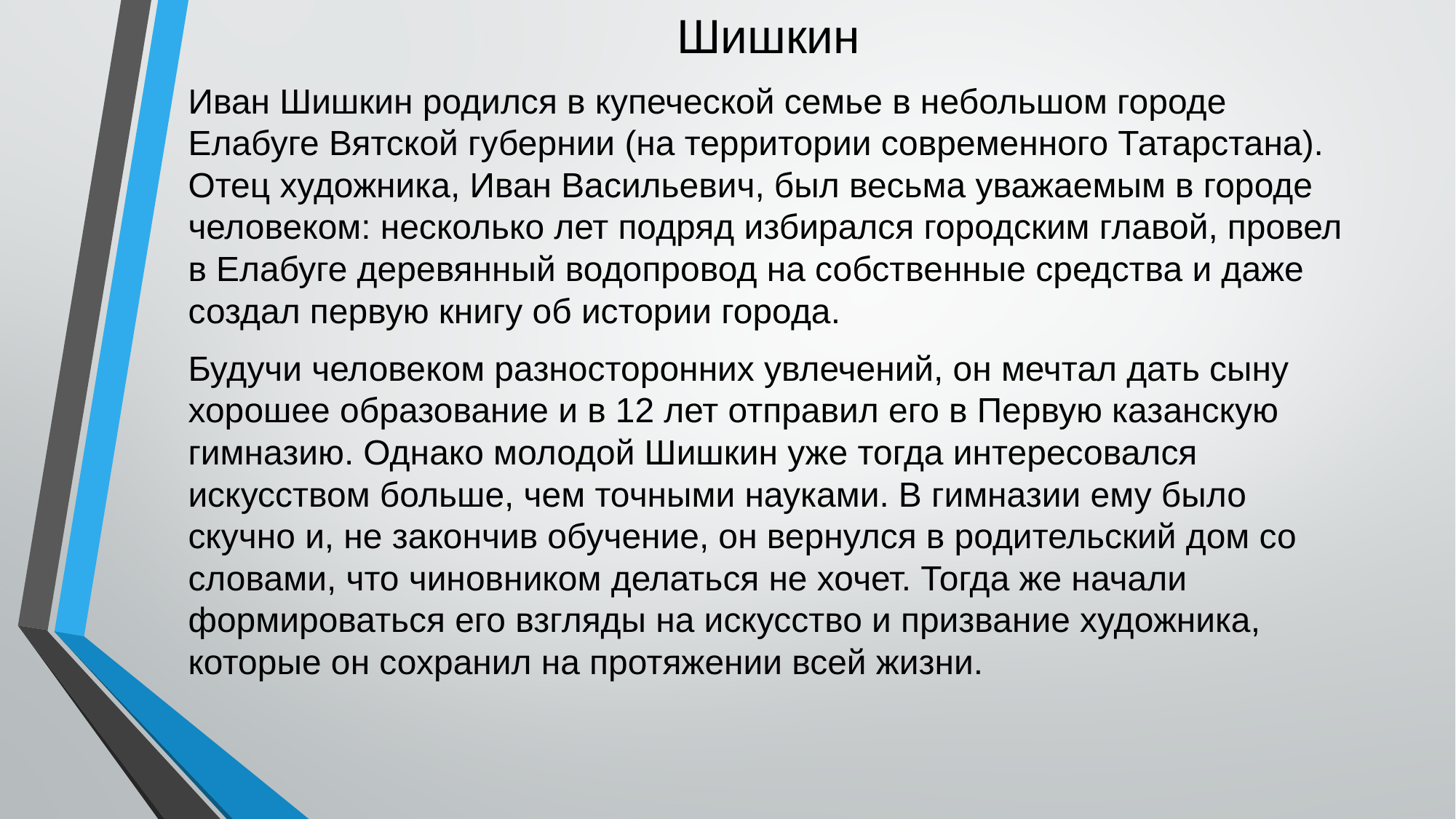

# Шишкин
Иван Шишкин родился в купеческой семье в небольшом городе Елабуге Вятской губернии (на территории современного Татарстана). Отец художника, Иван Васильевич, был весьма уважаемым в городе человеком: несколько лет подряд избирался городским главой, провел в Елабуге деревянный водопровод на собственные средства и даже создал первую книгу об истории города.
Будучи человеком разносторонних увлечений, он мечтал дать сыну хорошее образование и в 12 лет отправил его в Первую казанскую гимназию. Однако молодой Шишкин уже тогда интересовался искусством больше, чем точными науками. В гимназии ему было скучно и, не закончив обучение, он вернулся в родительский дом со словами, что чиновником делаться не хочет. Тогда же начали формироваться его взгляды на искусство и призвание художника, которые он сохранил на протяжении всей жизни.